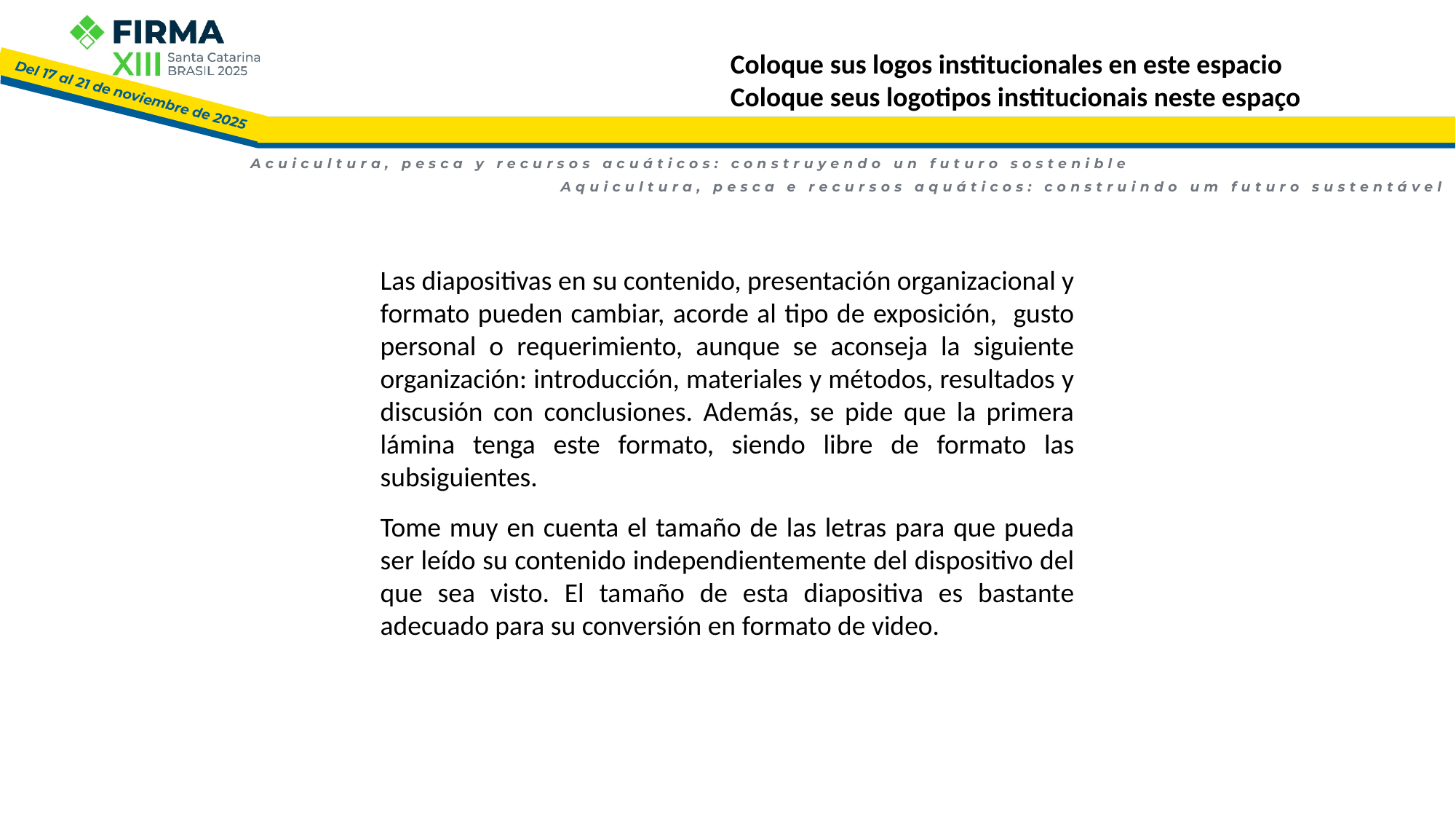

Coloque sus logos institucionales en este espacio
Coloque seus logotipos institucionais neste espaço
Las diapositivas en su contenido, presentación organizacional y formato pueden cambiar, acorde al tipo de exposición,  gusto personal o requerimiento, aunque se aconseja la siguiente organización: introducción, materiales y métodos, resultados y discusión con conclusiones. Además, se pide que la primera lámina tenga este formato, siendo libre de formato las subsiguientes.
Tome muy en cuenta el tamaño de las letras para que pueda ser leído su contenido independientemente del dispositivo del que sea visto. El tamaño de esta diapositiva es bastante adecuado para su conversión en formato de video.